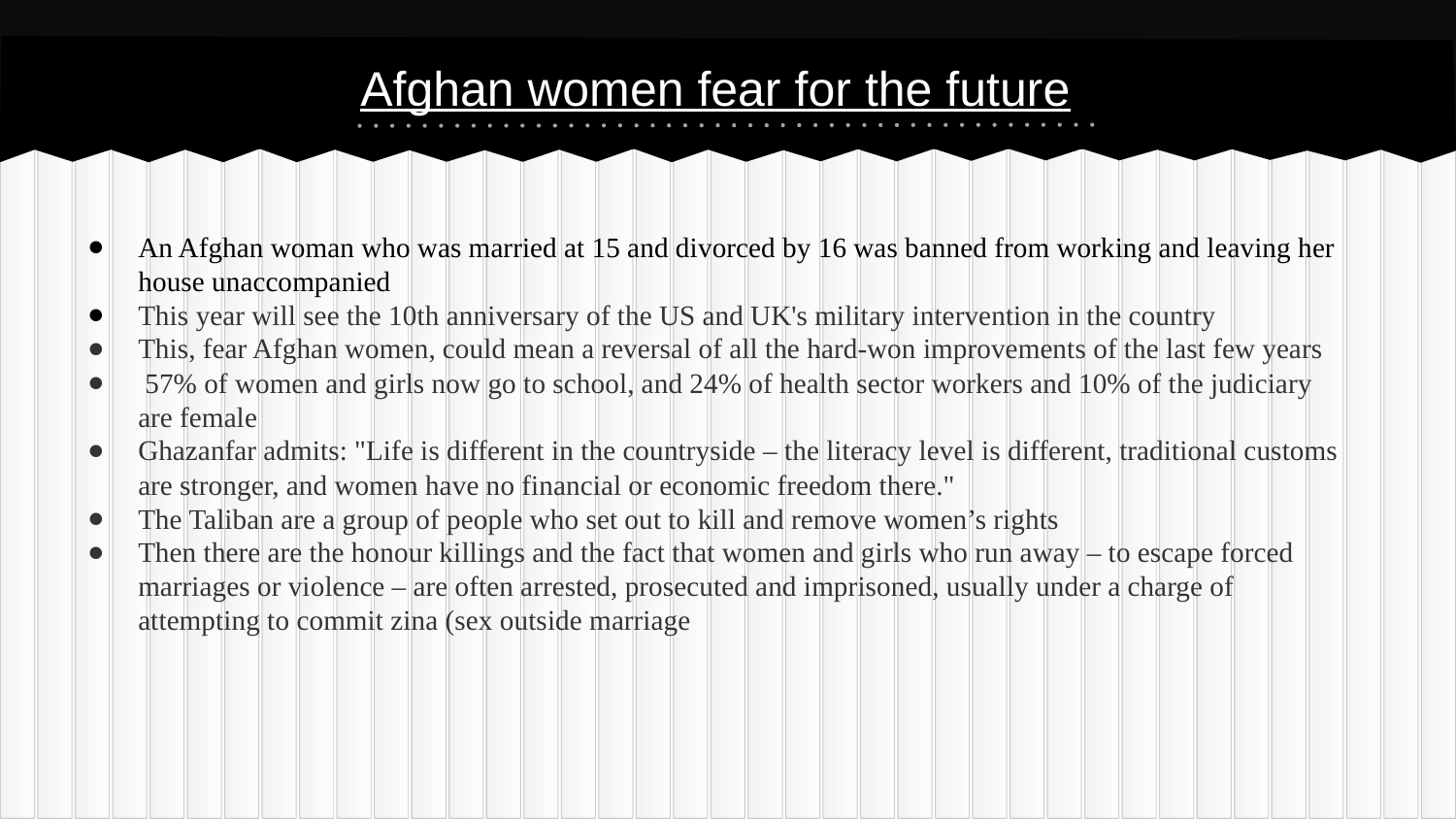

# Afghan women fear for the future
An Afghan woman who was married at 15 and divorced by 16 was banned from working and leaving her house unaccompanied
This year will see the 10th anniversary of the US and UK's military intervention in the country
This, fear Afghan women, could mean a reversal of all the hard-won improvements of the last few years
 57% of women and girls now go to school, and 24% of health sector workers and 10% of the judiciary are female
Ghazanfar admits: "Life is different in the countryside – the literacy level is different, traditional customs are stronger, and women have no financial or economic freedom there."
The Taliban are a group of people who set out to kill and remove women’s rights
Then there are the honour killings and the fact that women and girls who run away – to escape forced marriages or violence – are often arrested, prosecuted and imprisoned, usually under a charge of attempting to commit zina (sex outside marriage